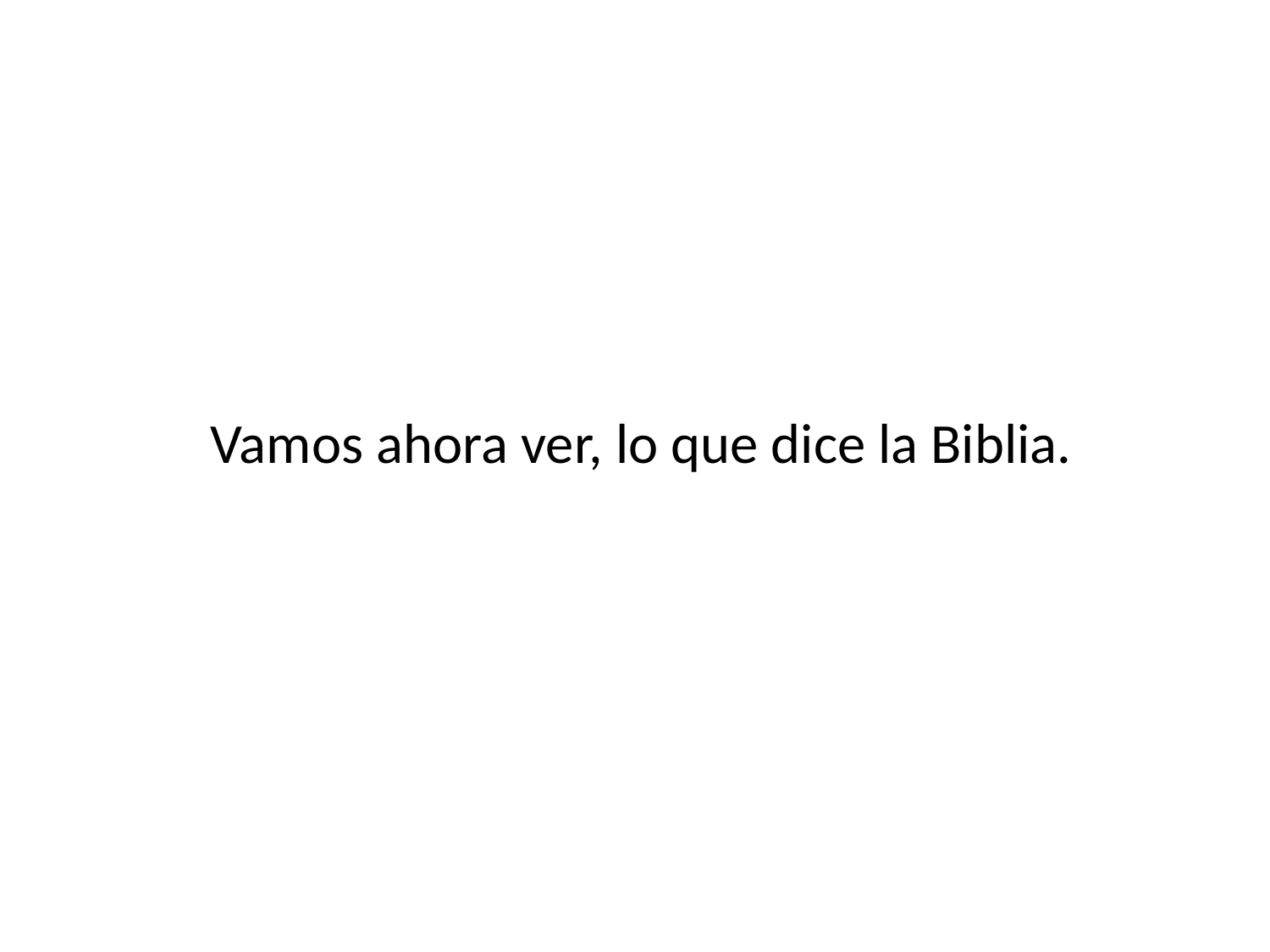

Vamos ahora ver, lo que dice la Biblia.